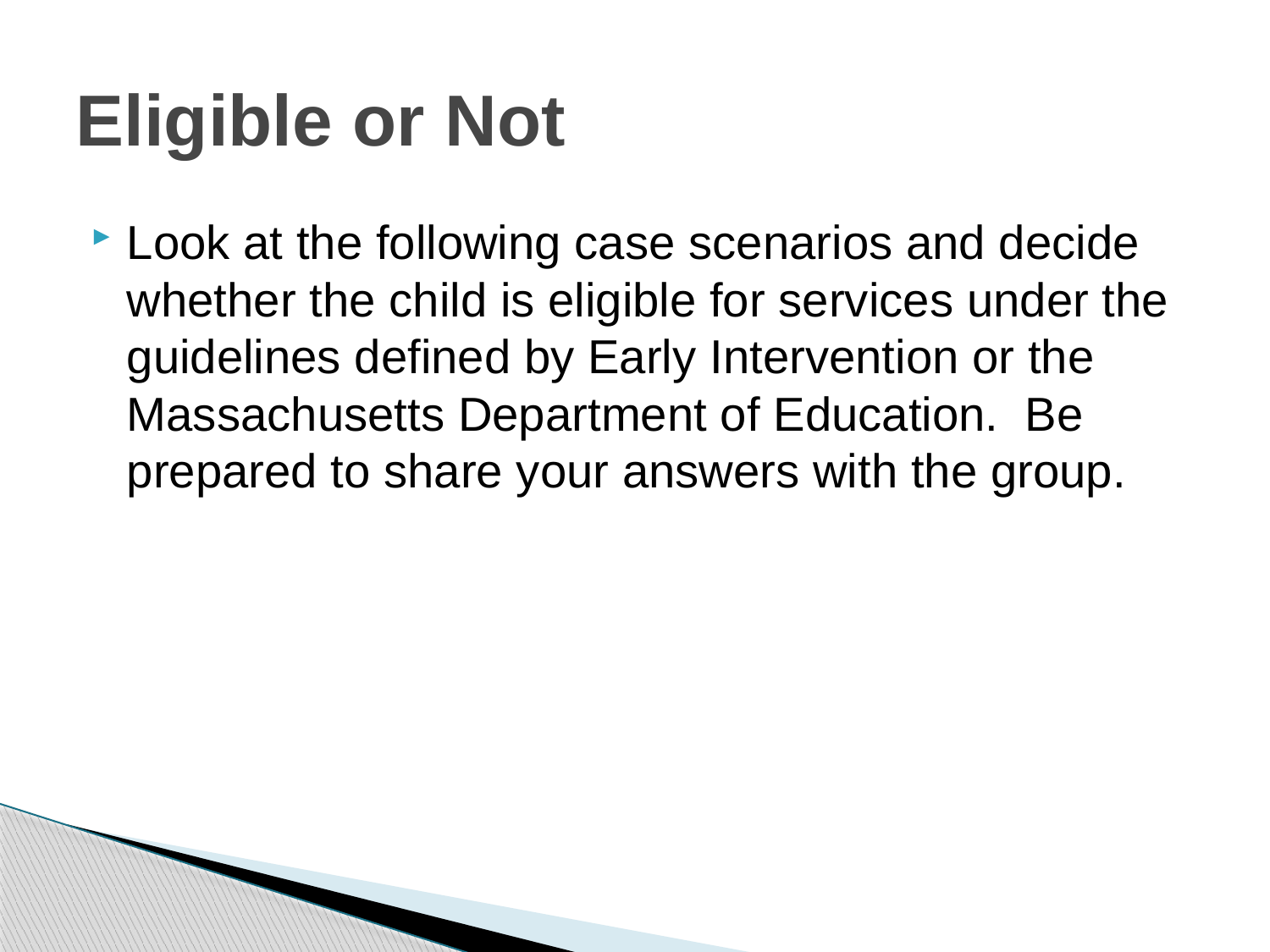

# Eligible or Not
Look at the following case scenarios and decide whether the child is eligible for services under the guidelines defined by Early Intervention or the Massachusetts Department of Education.  Be prepared to share your answers with the group.